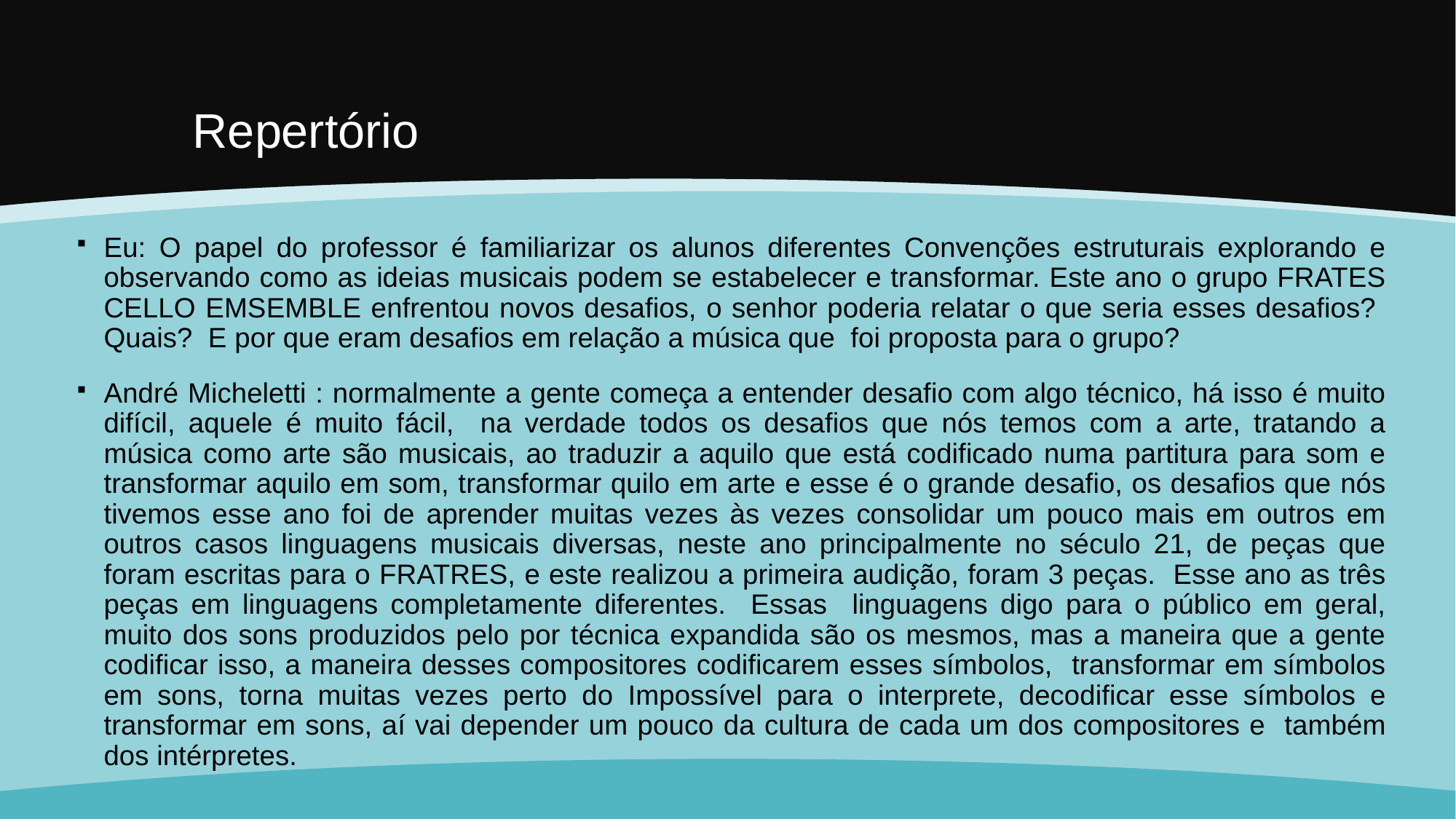

# Repertório
Eu: O papel do professor é familiarizar os alunos diferentes Convenções estruturais explorando e observando como as ideias musicais podem se estabelecer e transformar. Este ano o grupo FRATES CELLO EMSEMBLE enfrentou novos desafios, o senhor poderia relatar o que seria esses desafios?  Quais?  E por que eram desafios em relação a música que  foi proposta para o grupo?
André Micheletti : normalmente a gente começa a entender desafio com algo técnico, há isso é muito difícil, aquele é muito fácil,  na verdade todos os desafios que nós temos com a arte, tratando a música como arte são musicais, ao traduzir a aquilo que está codificado numa partitura para som e transformar aquilo em som, transformar quilo em arte e esse é o grande desafio, os desafios que nós tivemos esse ano foi de aprender muitas vezes às vezes consolidar um pouco mais em outros em outros casos linguagens musicais diversas, neste ano principalmente no século 21, de peças que foram escritas para o FRATRES, e este realizou a primeira audição, foram 3 peças.  Esse ano as três peças em linguagens completamente diferentes.  Essas  linguagens digo para o público em geral, muito dos sons produzidos pelo por técnica expandida são os mesmos, mas a maneira que a gente codificar isso, a maneira desses compositores codificarem esses símbolos,  transformar em símbolos em sons, torna muitas vezes perto do Impossível para o interprete, decodificar esse símbolos e transformar em sons, aí vai depender um pouco da cultura de cada um dos compositores e  também dos intérpretes.